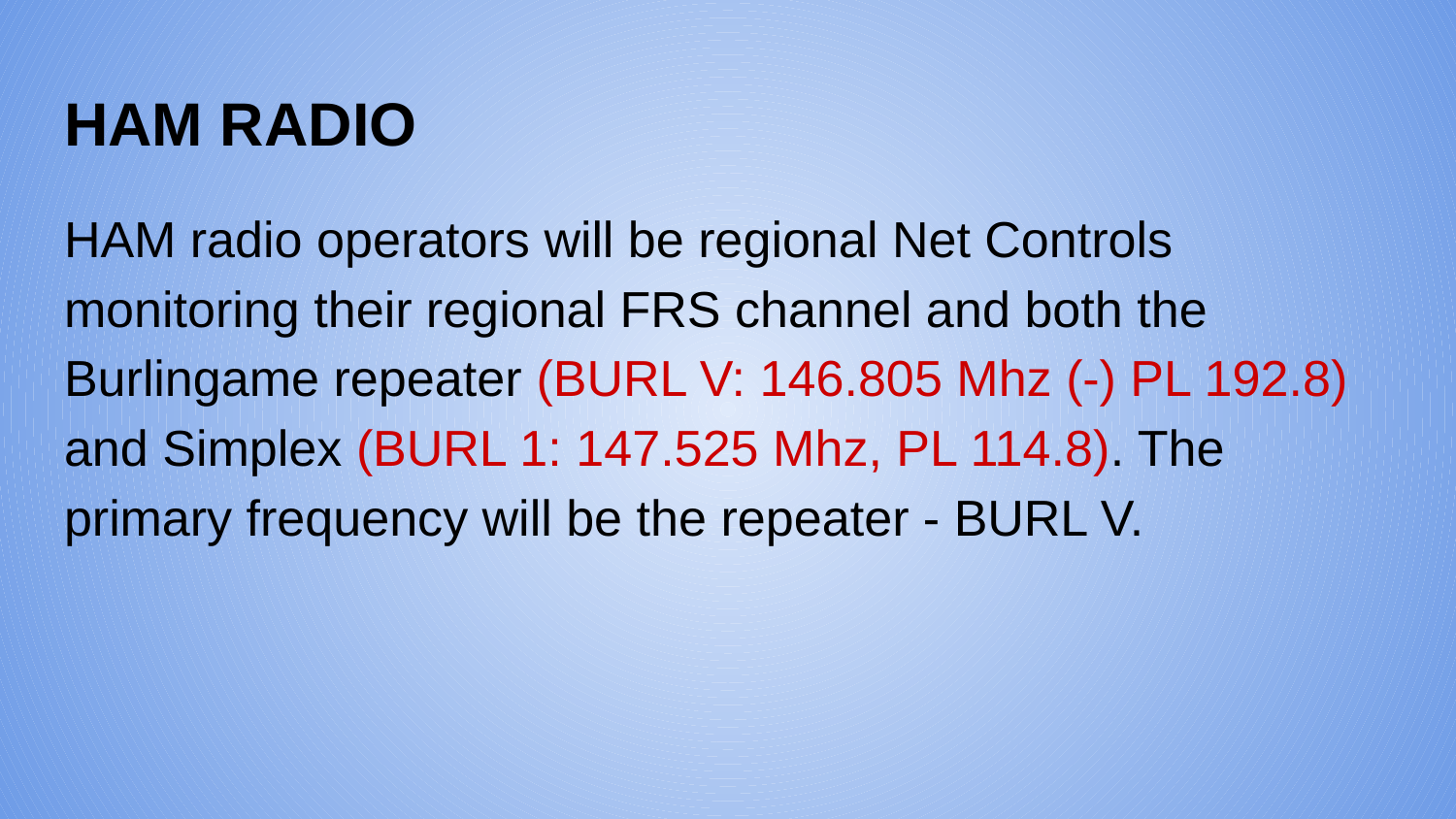

# HAM RADIO
HAM radio operators will be regional Net Controls monitoring their regional FRS channel and both the Burlingame repeater (BURL V: 146.805 Mhz (-) PL 192.8) and Simplex (BURL 1: 147.525 Mhz, PL 114.8). The primary frequency will be the repeater - BURL V.